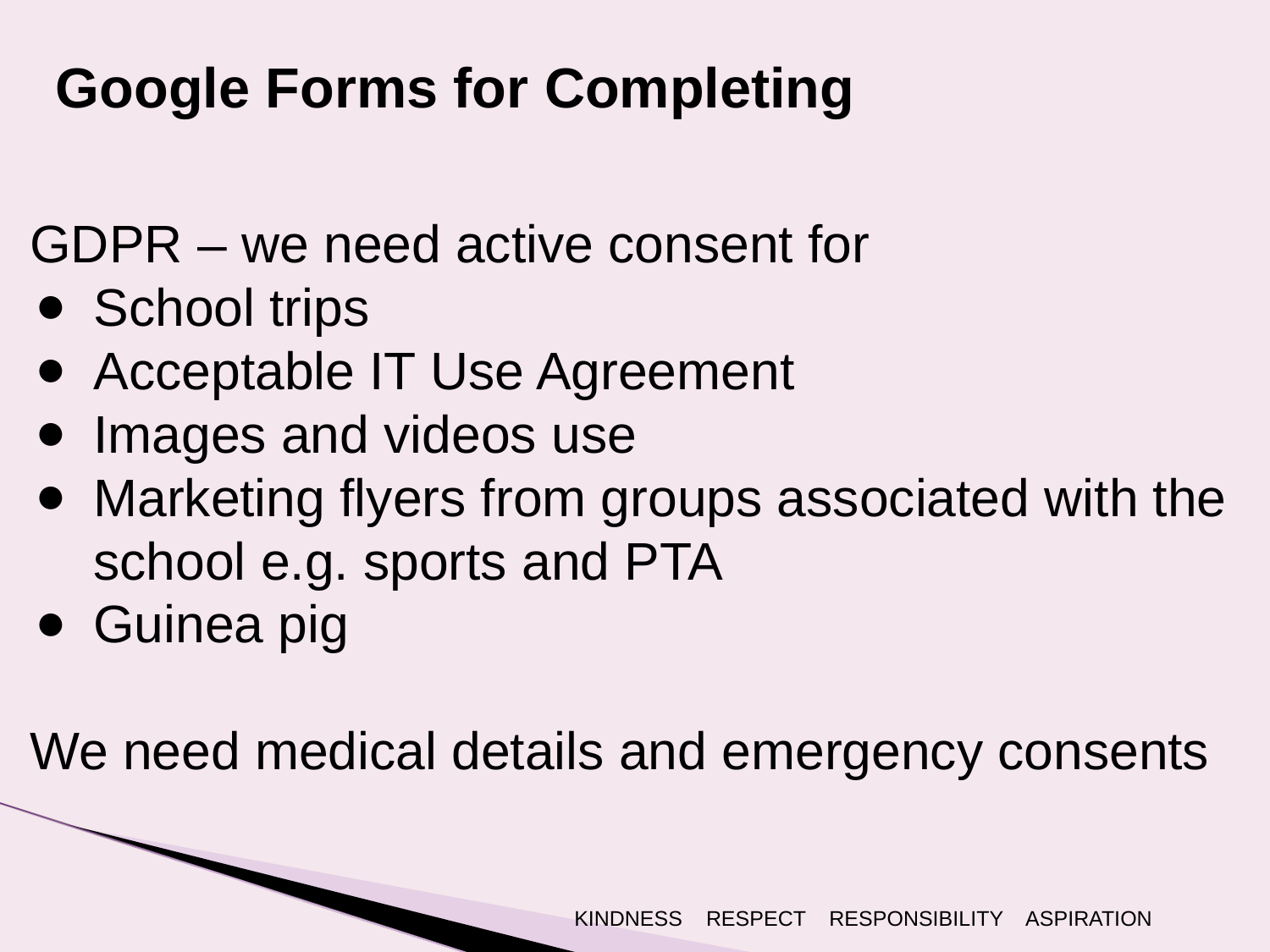

Google Forms for Completing
GDPR – we need active consent for
School trips
Acceptable IT Use Agreement
Images and videos use
Marketing flyers from groups associated with the school e.g. sports and PTA
Guinea pig

We need medical details and emergency consents
KINDNESS    RESPECT    RESPONSIBILITY    ASPIRATION